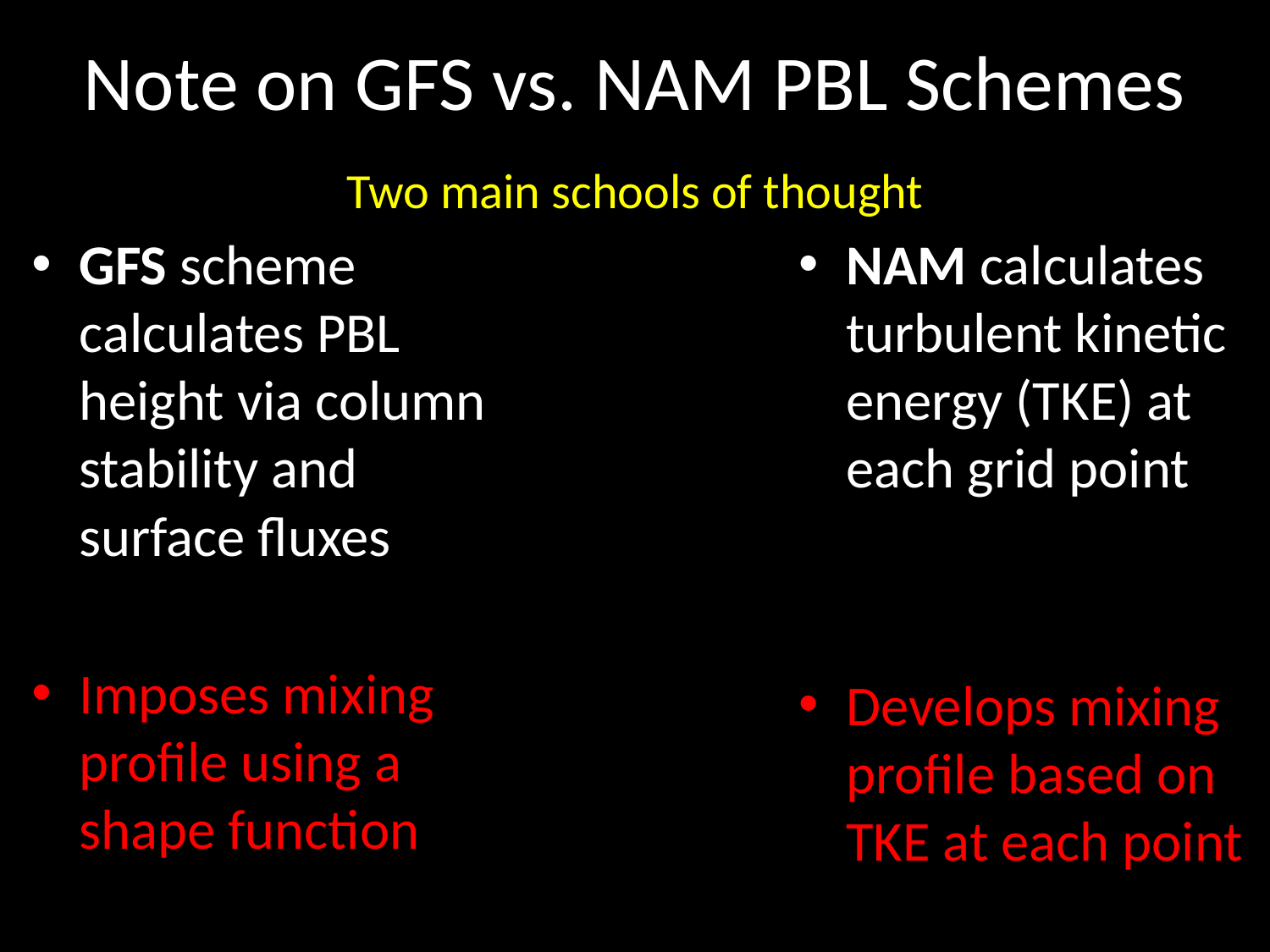

# Note on GFS vs. NAM PBL Schemes
Two main schools of thought
GFS scheme calculates PBL height via column stability and surface fluxes

Imposes mixing profile using a shape function
NAM calculates turbulent kinetic energy (TKE) at each grid point

Develops mixing profile based on TKE at each point